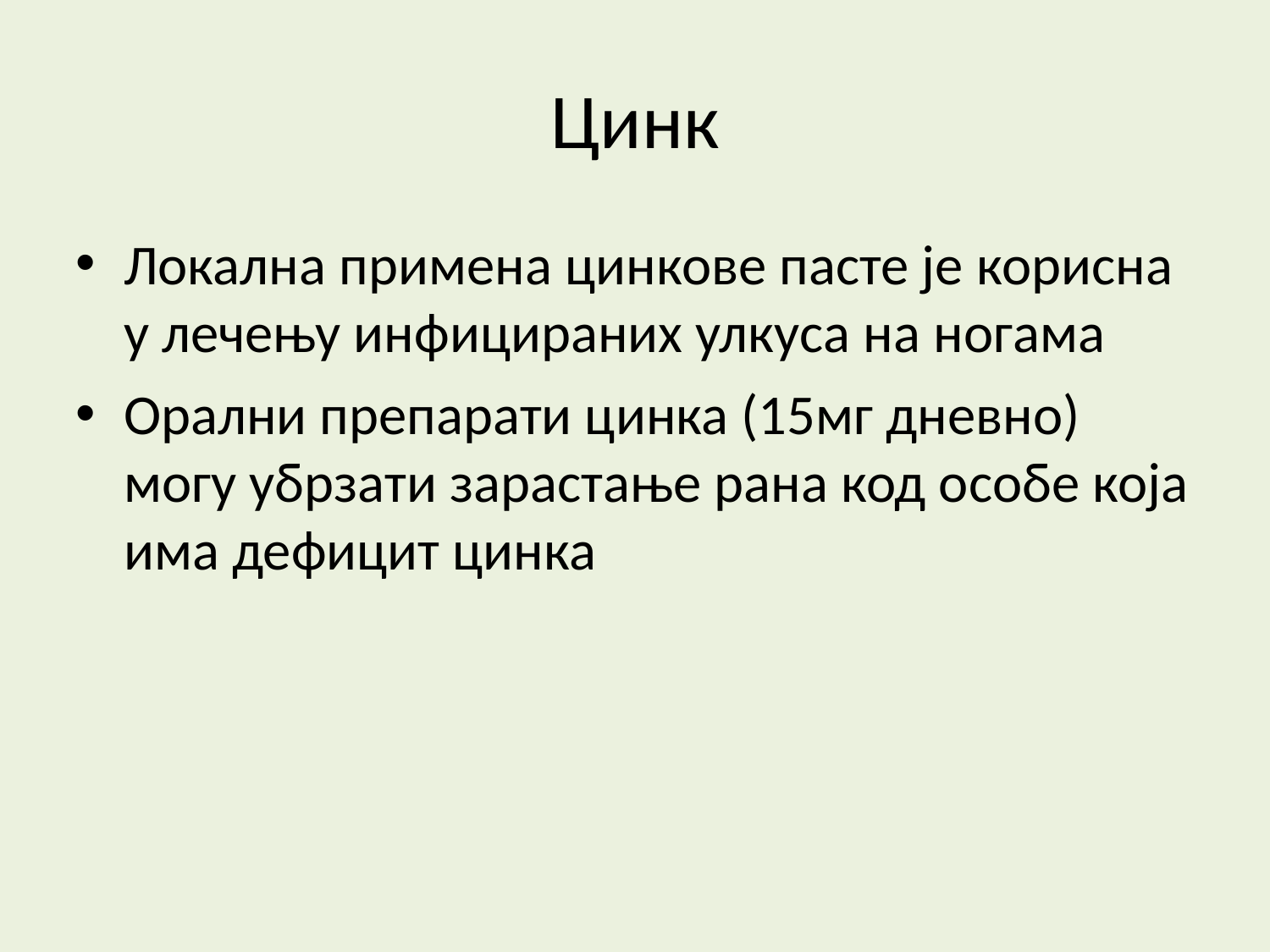

Цинк
Локална примена цинкове пасте је корисна у лечењу инфицираних улкуса на ногама
Орални препарати цинка (15мг дневно) могу убрзати зарастање рана код особе која има дефицит цинка